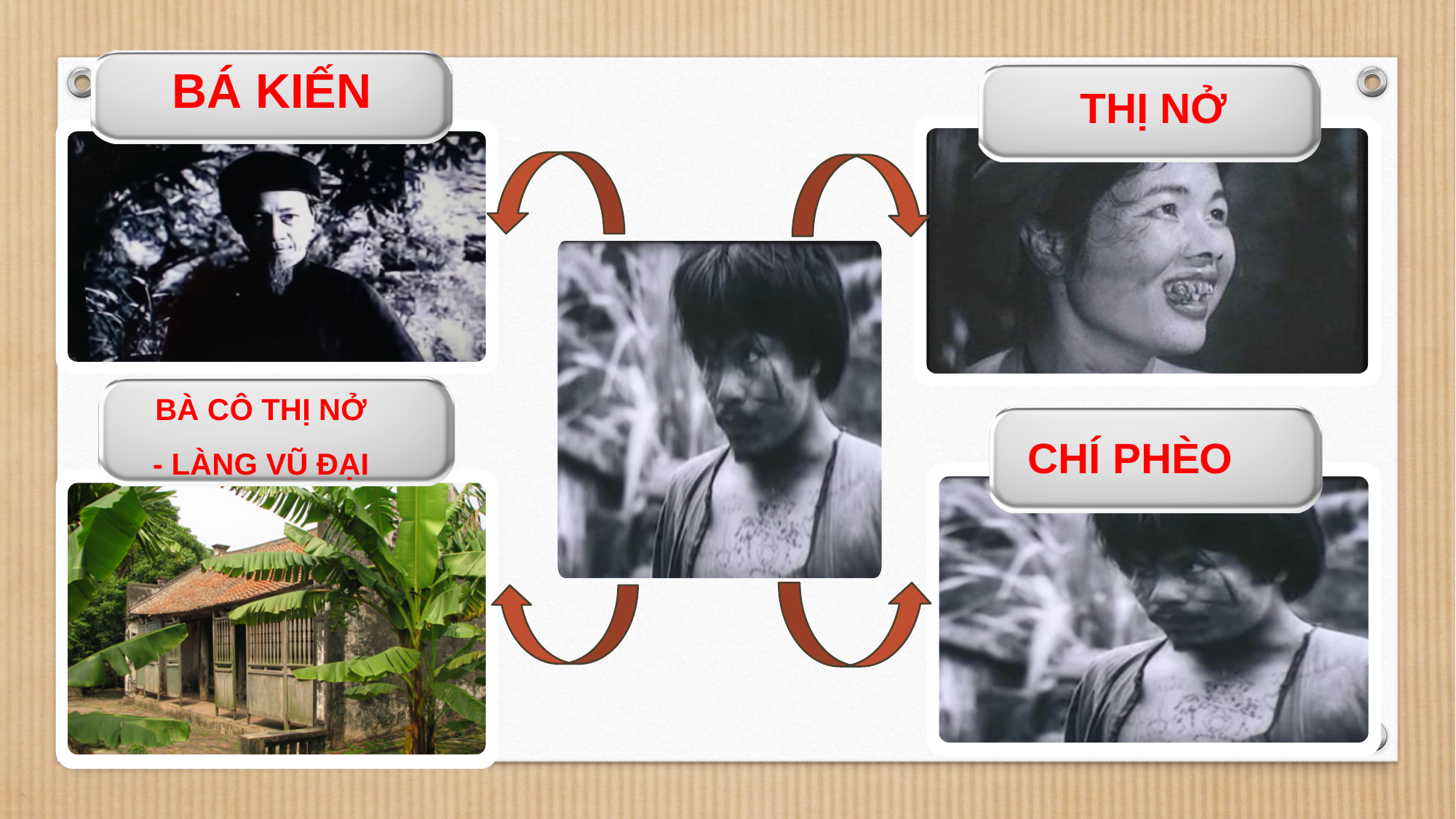

BÁ KIẾN
THỊ NỞ

BÀ CÔ THỊ NỞ
- LÀNG VŨ ĐẠI

CHÍ PHÈO